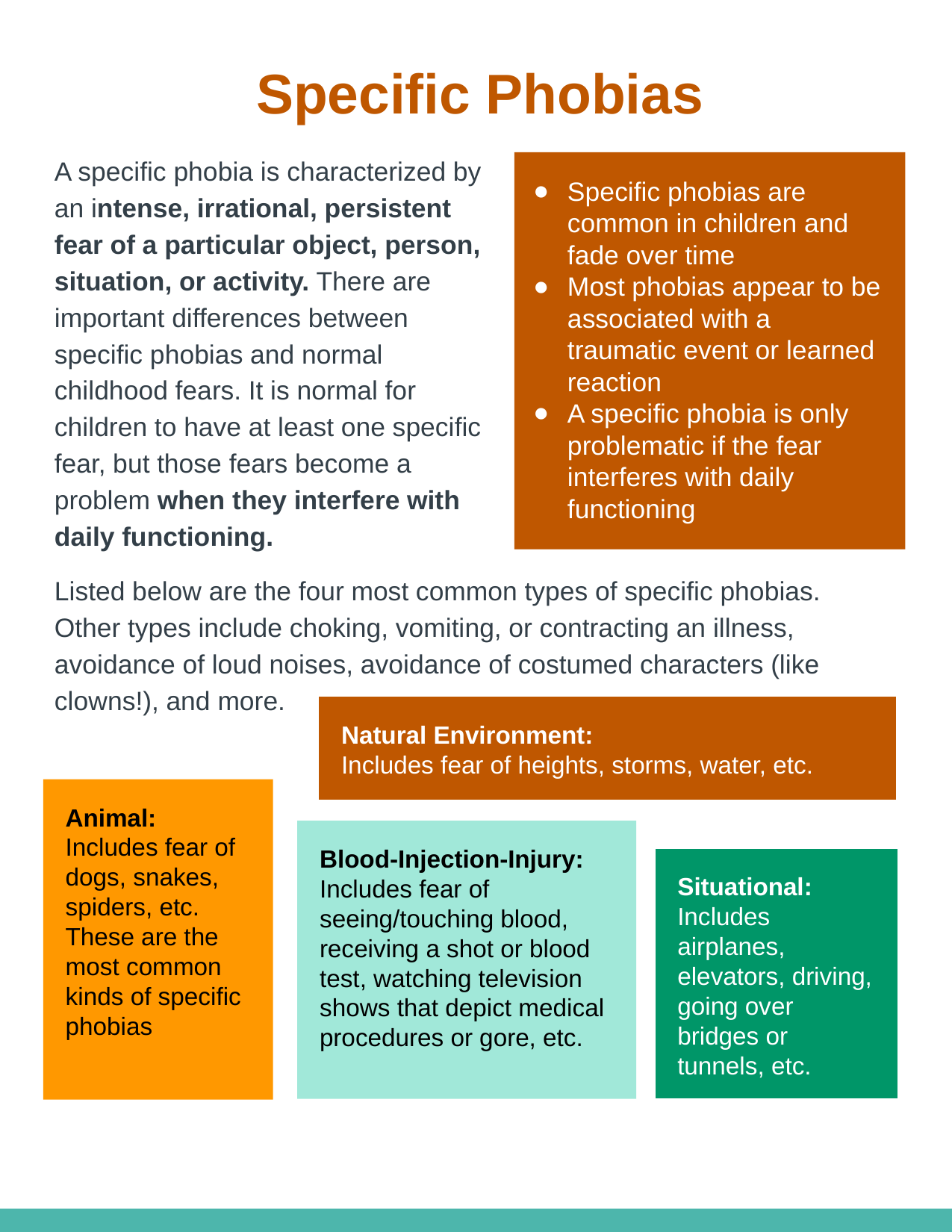

# Specific Phobias
A specific phobia is characterized by an intense, irrational, persistent fear of a particular object, person, situation, or activity. There are important differences between specific phobias and normal childhood fears. It is normal for children to have at least one specific fear, but those fears become a problem when they interfere with daily functioning.

Specific phobias are common in children and fade over time
Most phobias appear to be associated with a traumatic event or learned reaction
A specific phobia is only problematic if the fear interferes with daily functioning
Listed below are the four most common types of specific phobias. Other types include choking, vomiting, or contracting an illness, avoidance of loud noises, avoidance of costumed characters (like clowns!), and more.
Natural Environment:
Includes fear of heights, storms, water, etc.
Animal:
Includes fear of dogs, snakes, spiders, etc. These are the most common kinds of specific phobias

Blood-Injection-Injury:
Includes fear of seeing/touching blood, receiving a shot or blood test, watching television shows that depict medical procedures or gore, etc.
Situational:
Includes airplanes, elevators, driving, going over bridges or tunnels, etc.